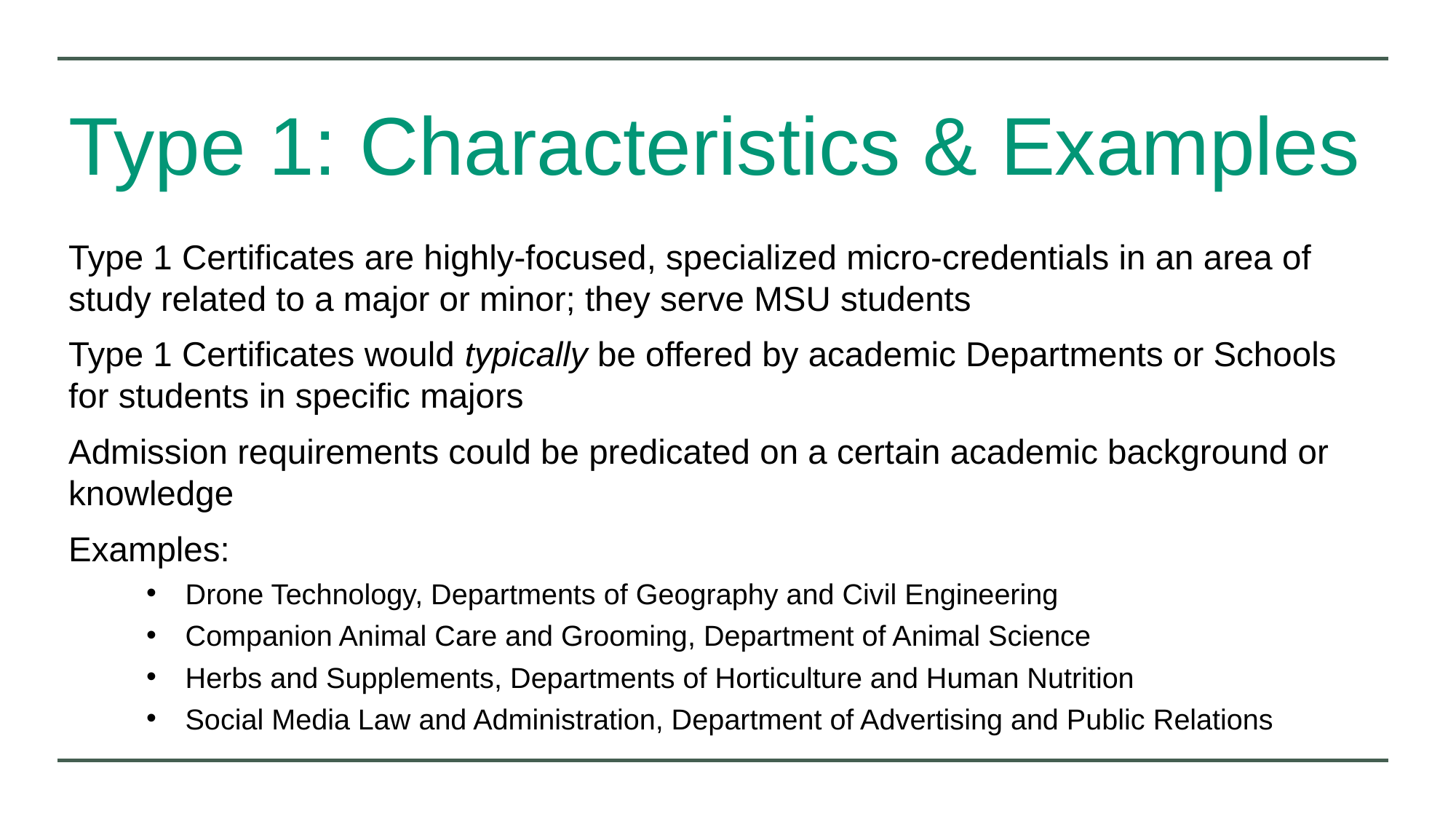

# Type 1: Characteristics & Examples
Type 1 Certificates are highly-focused, specialized micro-credentials in an area of study related to a major or minor; they serve MSU students
Type 1 Certificates would typically be offered by academic Departments or Schools for students in specific majors
Admission requirements could be predicated on a certain academic background or knowledge
Examples:
Drone Technology, Departments of Geography and Civil Engineering
Companion Animal Care and Grooming, Department of Animal Science
Herbs and Supplements, Departments of Horticulture and Human Nutrition
Social Media Law and Administration, Department of Advertising and Public Relations